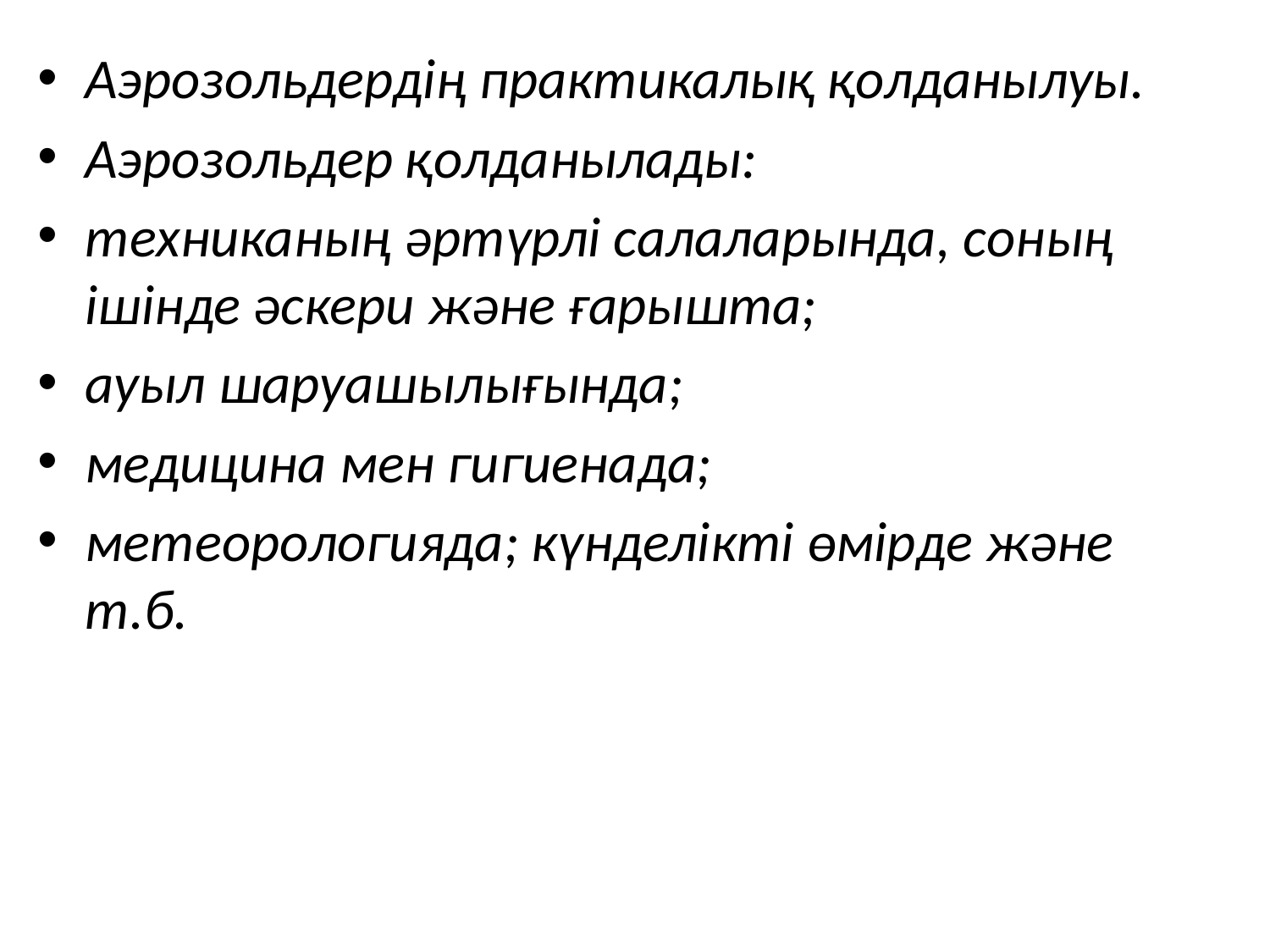

Аэрозольдердің практикалық қолданылуы.
Аэрозольдер қолданылады:
техниканың әртүрлі салаларында, соның ішінде әскери және ғарышта;
ауыл шаруашылығында;
медицина мен гигиенада;
метеорологияда; күнделікті өмірде және т.б.